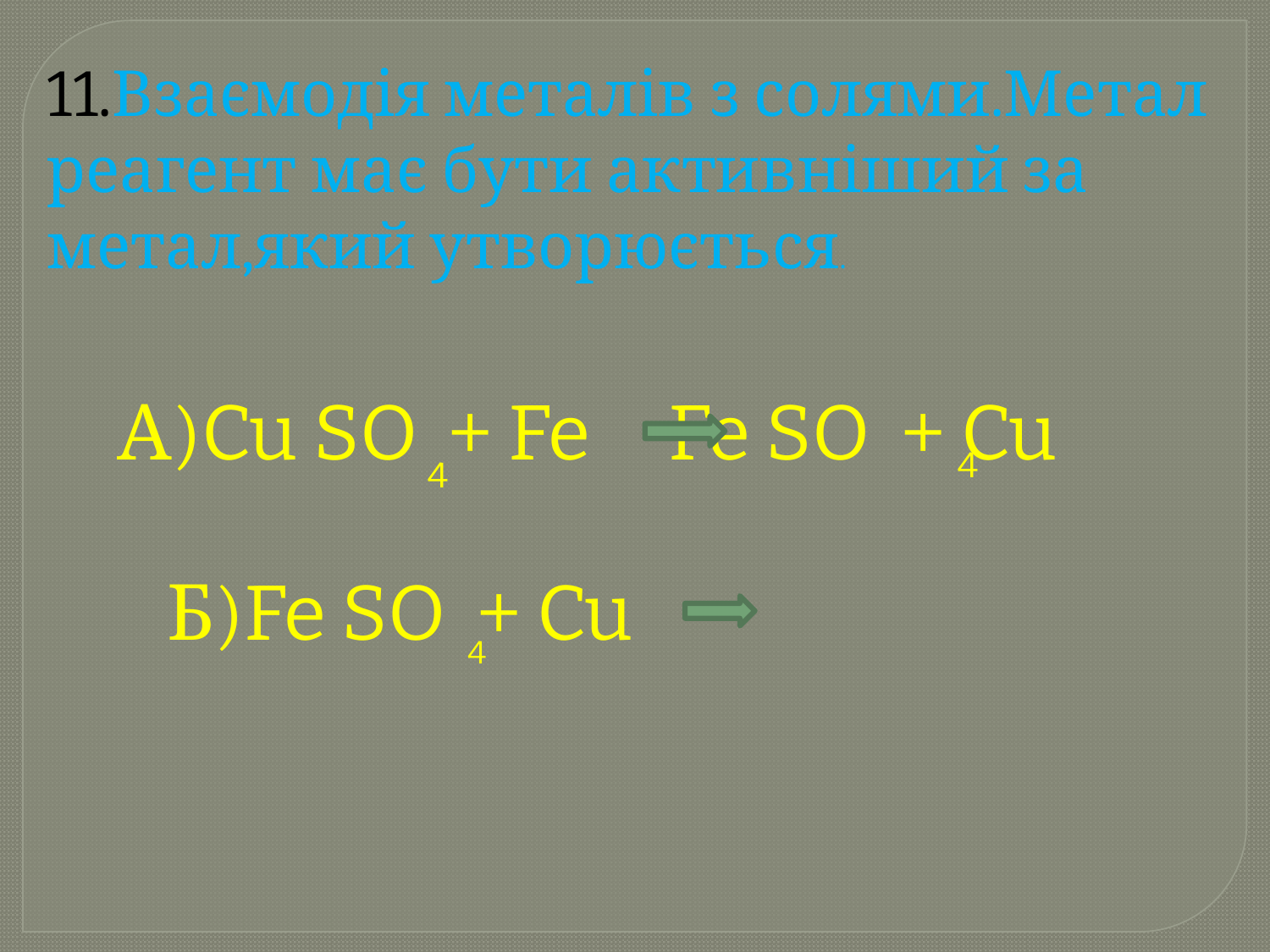

11.Взаємодія металів з солями.Метал реагент має бути активніший за метал,який утворюється.
А)Cu SO  + Fe     Fe SO  + Cu

4
4
Б)Fe SO  + Cu

4